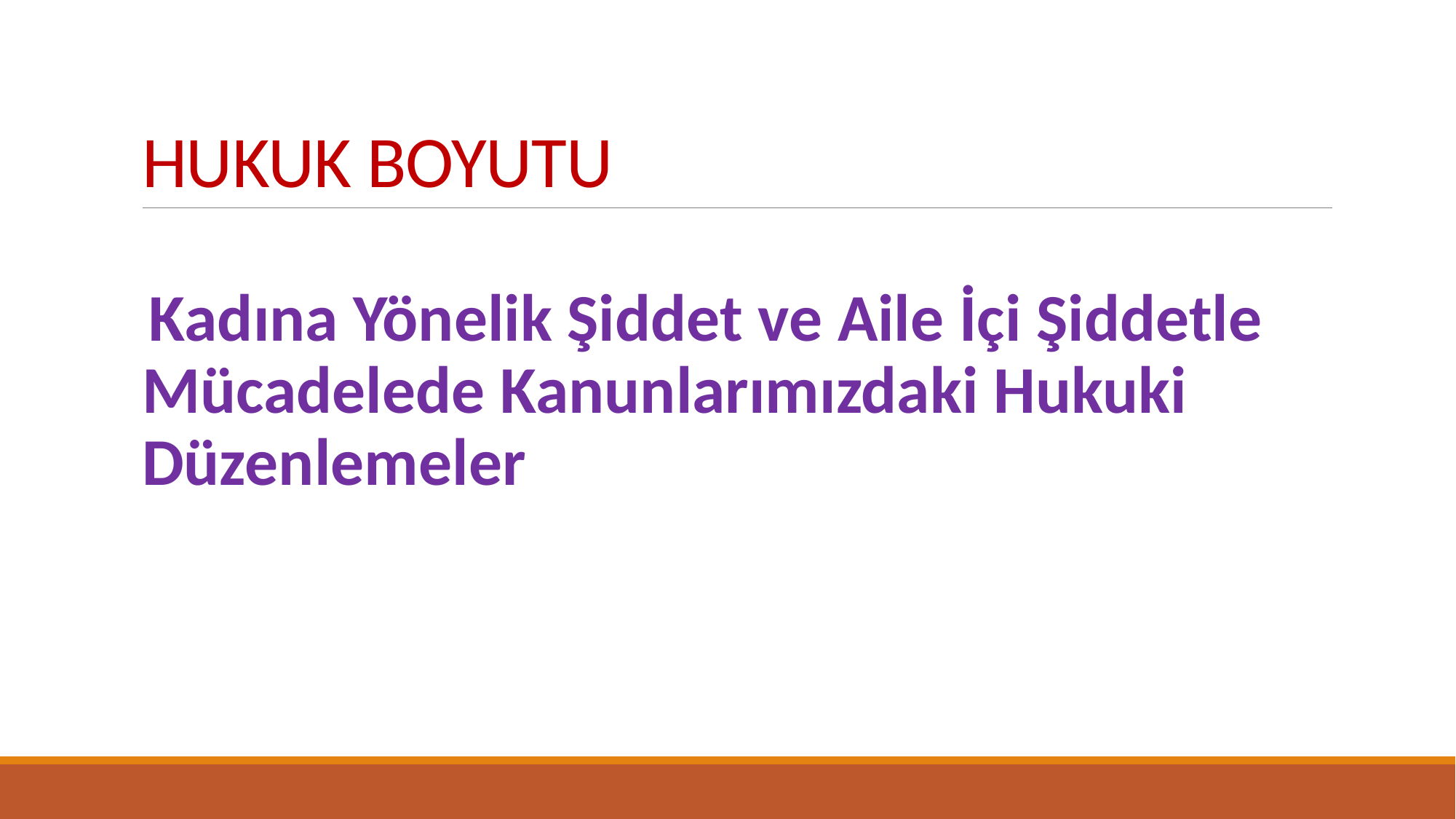

# HUKUK BOYUTU

 Kadına Yönelik Şiddet ve Aile İçi Şiddetle Mücadelede Kanunlarımızdaki Hukuki Düzenlemeler